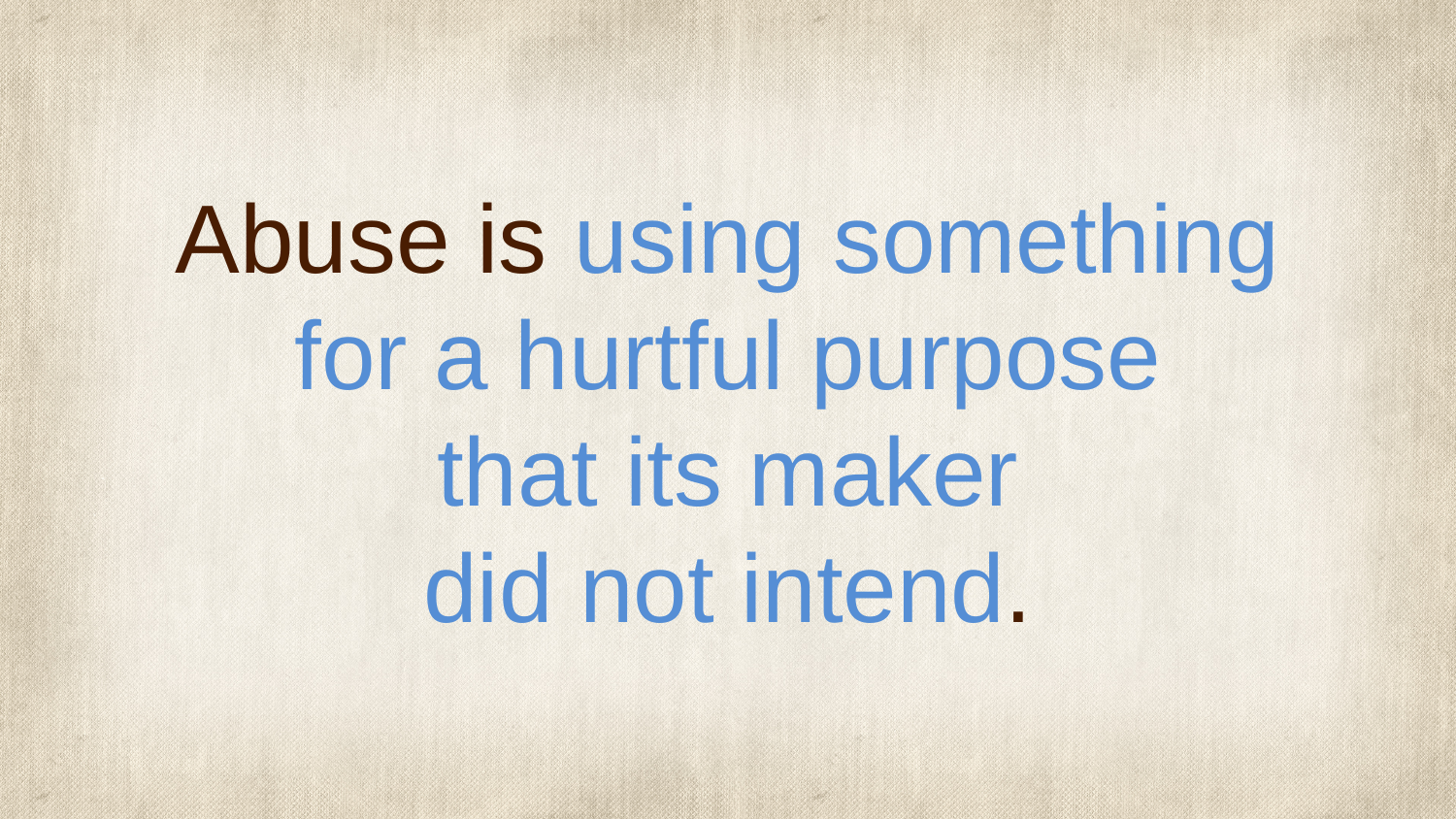

# Abuse is using something for a hurtful purpose that its maker did not intend.